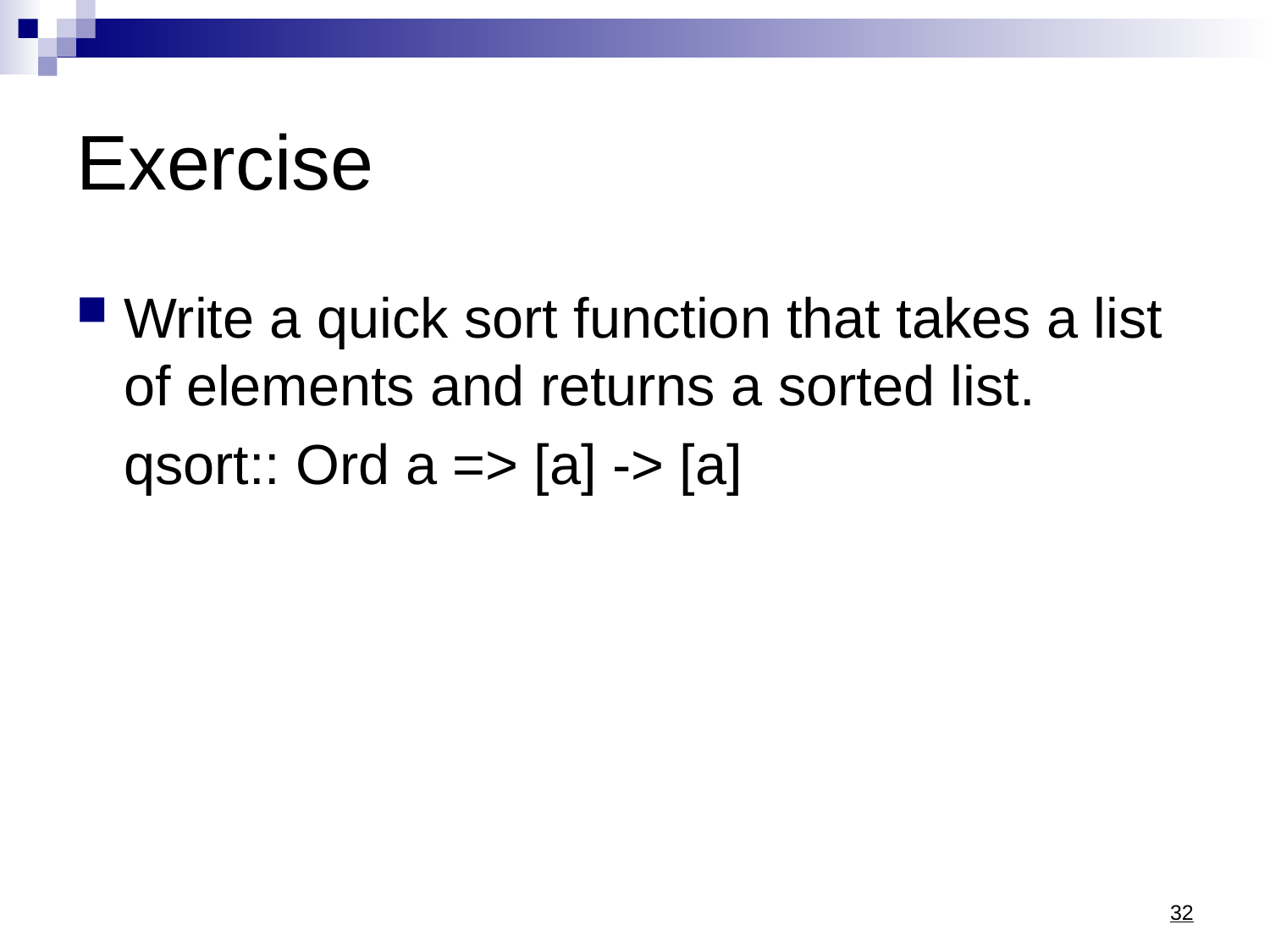

# Exercise
Write a quick sort function that takes a list of elements and returns a sorted list.
	qsort:: Ord a => [a] -> [a]

32